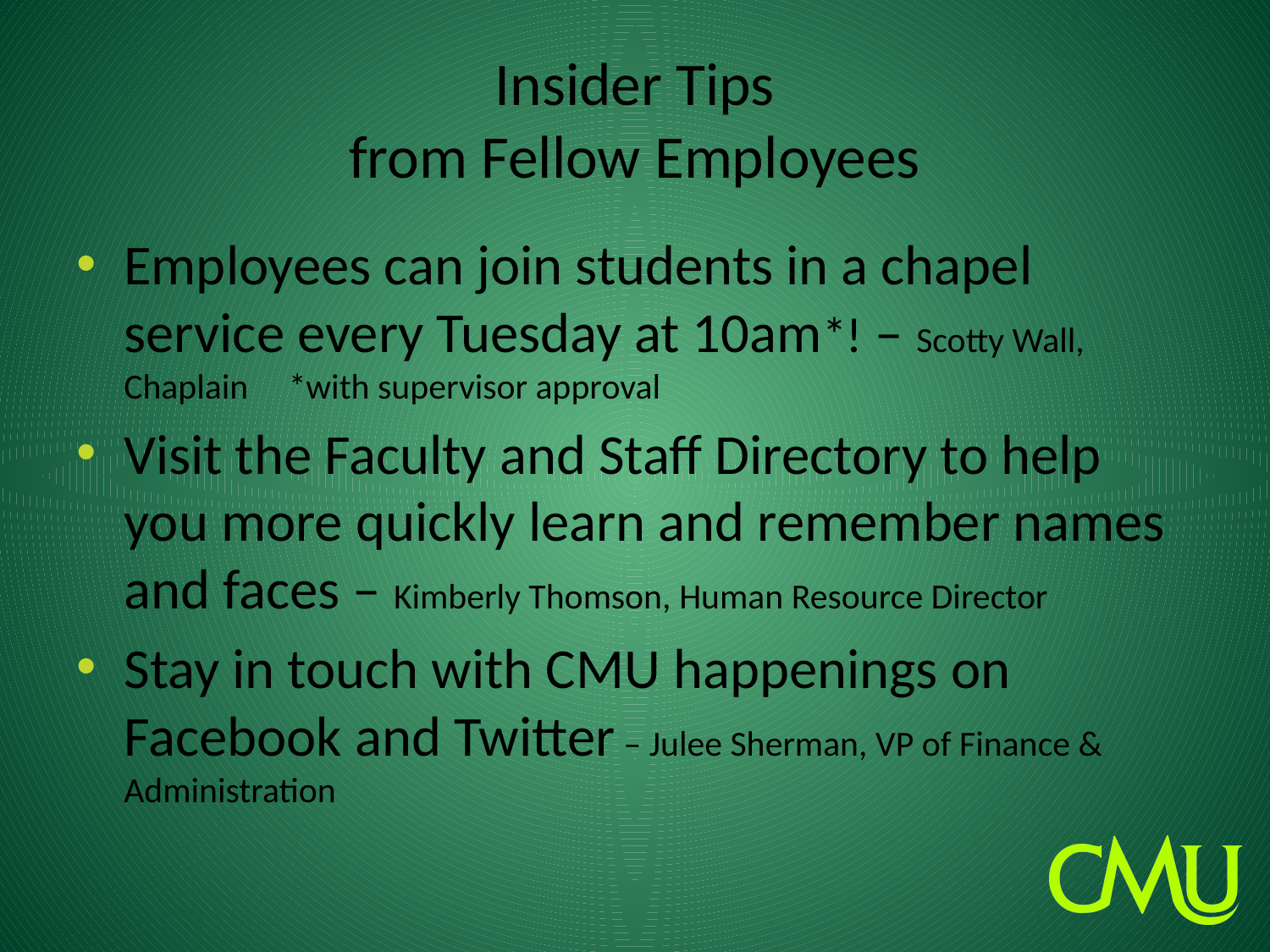

# Insider Tips from Fellow Employees
Employees can join students in a chapel service every Tuesday at 10am*! – Scotty Wall, Chaplain     *with supervisor approval
Visit the Faculty and Staff Directory to help you more quickly learn and remember names and faces – Kimberly Thomson, Human Resource Director
Stay in touch with CMU happenings on Facebook and Twitter – Julee Sherman, VP of Finance & Administration